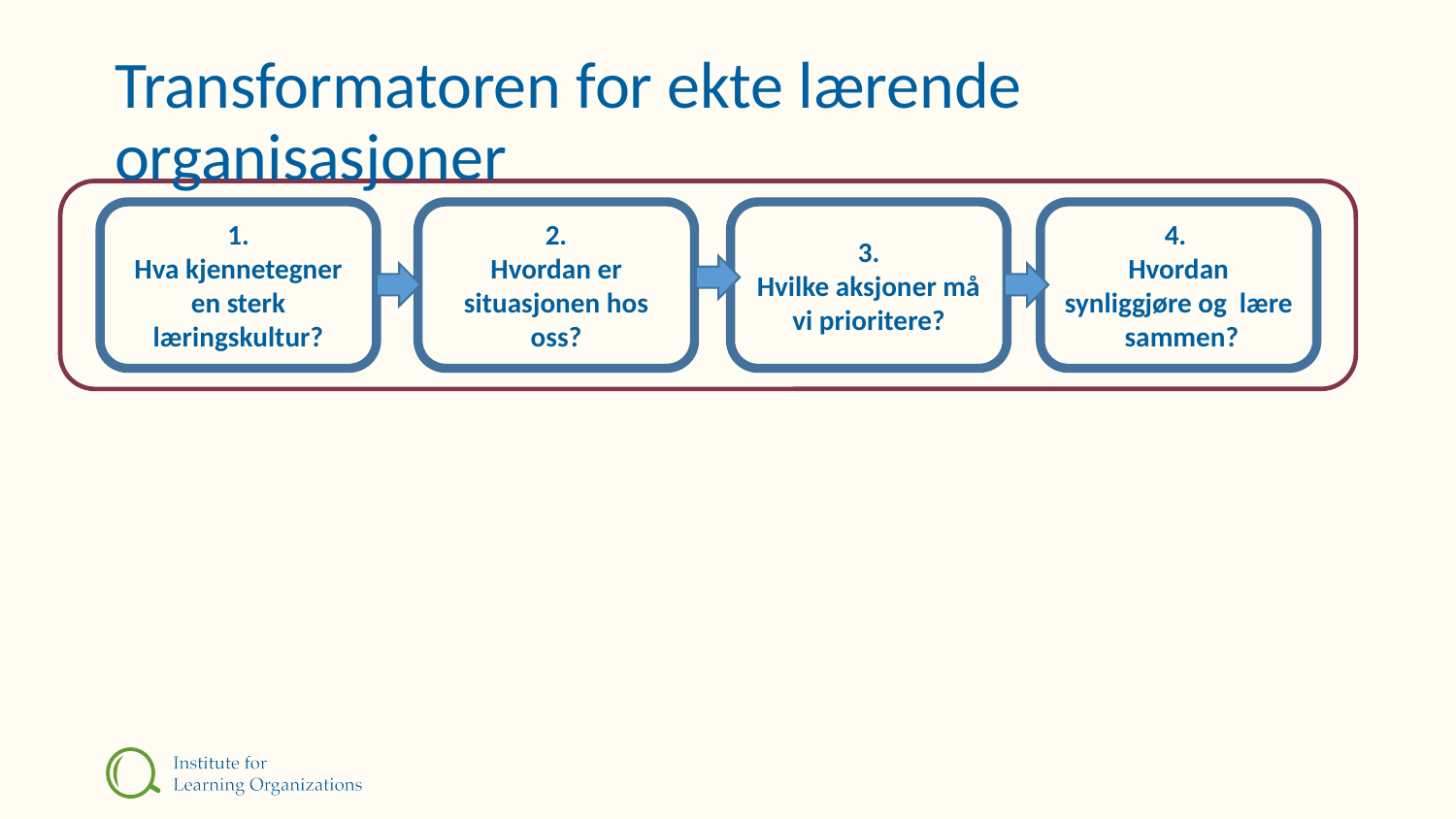

# Transformatoren for ekte lærende organisasjoner

3.
Hvilke aksjoner må vi prioritere?
4.
Hvordan synliggjøre og  lære  sammen?
2.
Hvordan er situasjonen hos oss?
1.
Hva kjennetegner en sterk læringskultur?